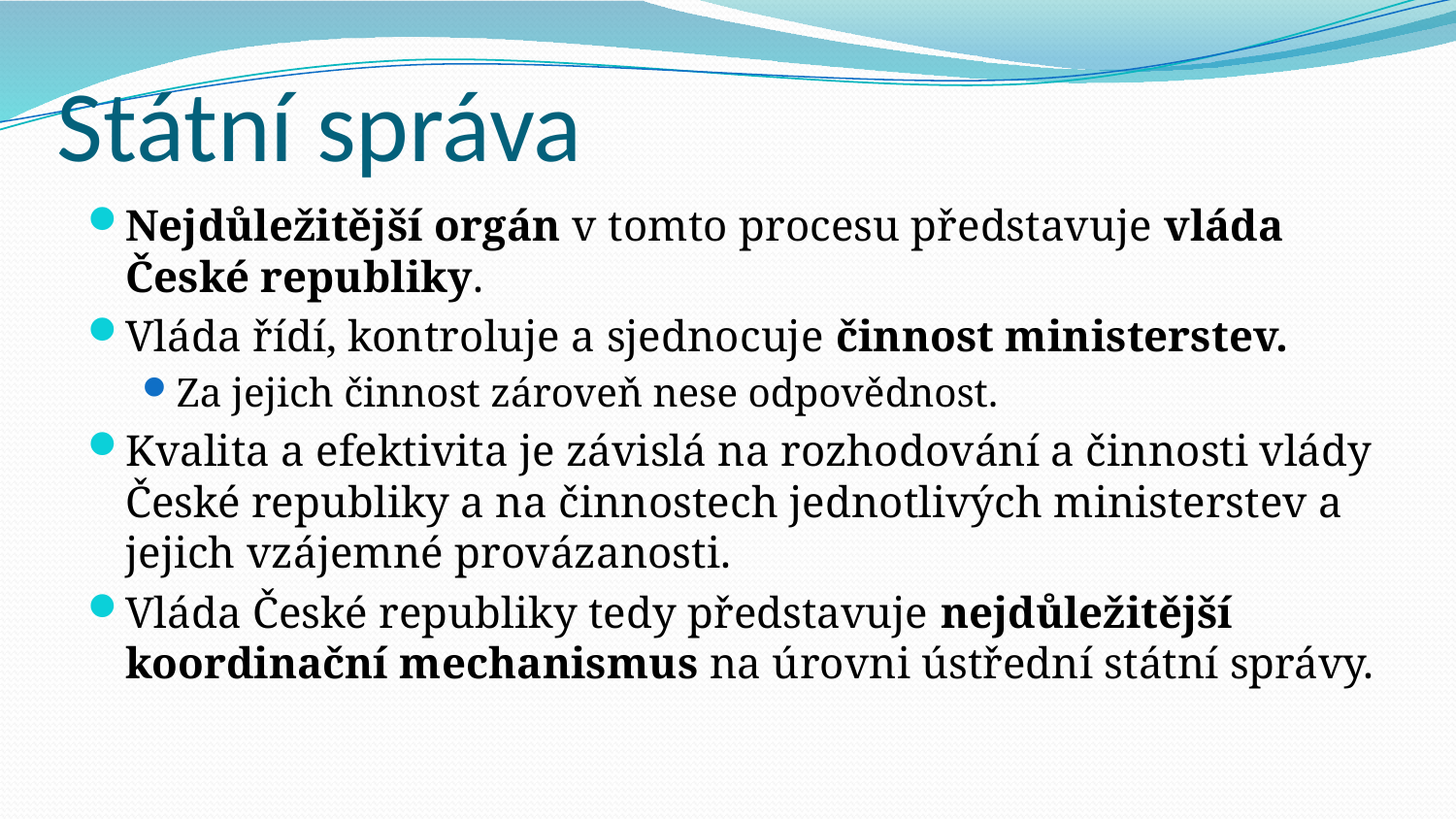

# Státní správa
Nejdůležitější orgán v tomto procesu představuje vláda České republiky.
Vláda řídí, kontroluje a sjednocuje činnost ministerstev.
Za jejich činnost zároveň nese odpovědnost.
Kvalita a efektivita je závislá na rozhodování a činnosti vlády České republiky a na činnostech jednotlivých ministerstev a jejich vzájemné provázanosti.
Vláda České republiky tedy představuje nejdůležitější koordinační mechanismus na úrovni ústřední státní správy.